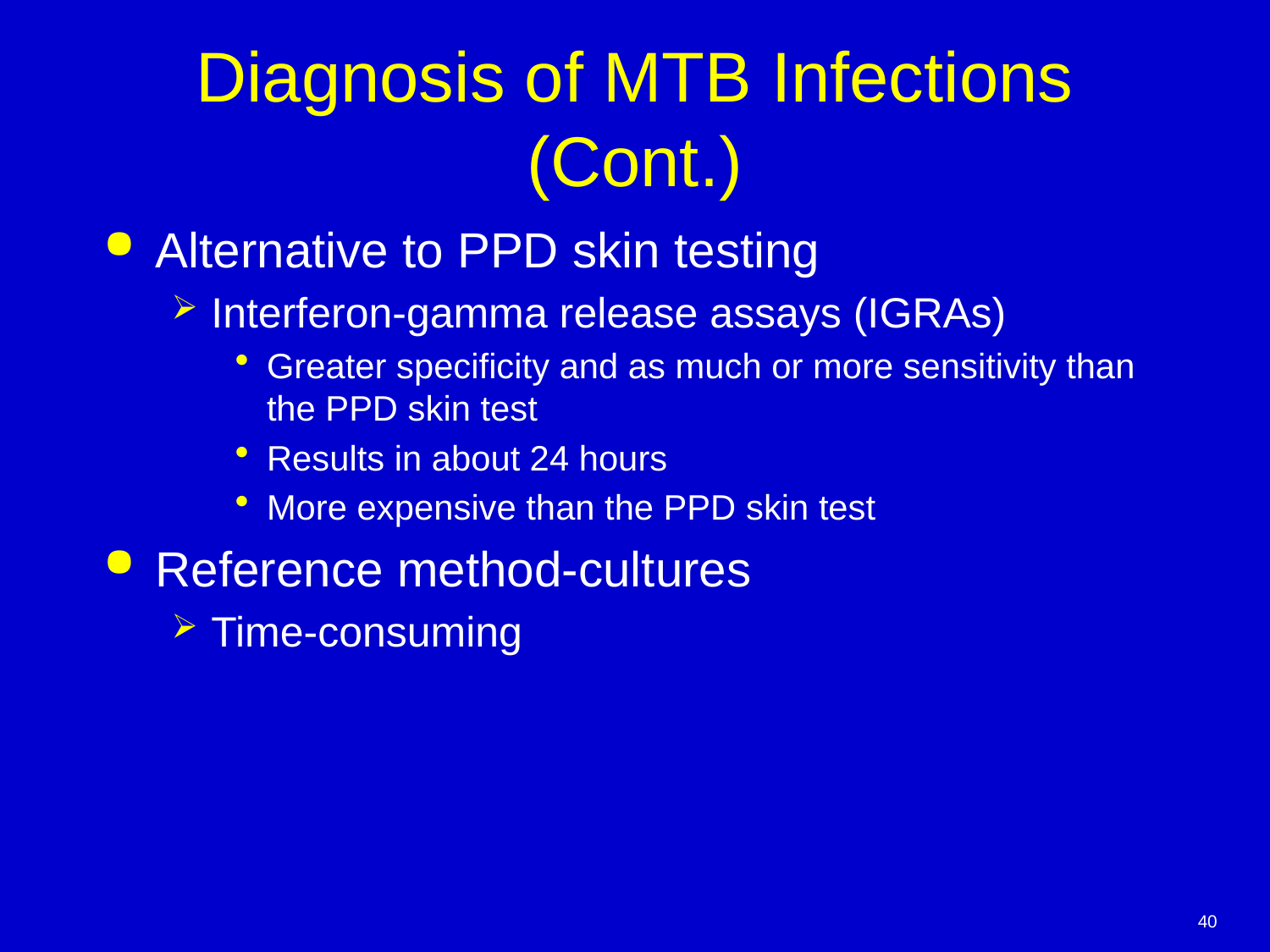

# Diagnosis of MTB Infections (Cont.)
Alternative to PPD skin testing
Interferon-gamma release assays (IGRAs)
Greater specificity and as much or more sensitivity than the PPD skin test
Results in about 24 hours
More expensive than the PPD skin test
Reference method-cultures
Time-consuming